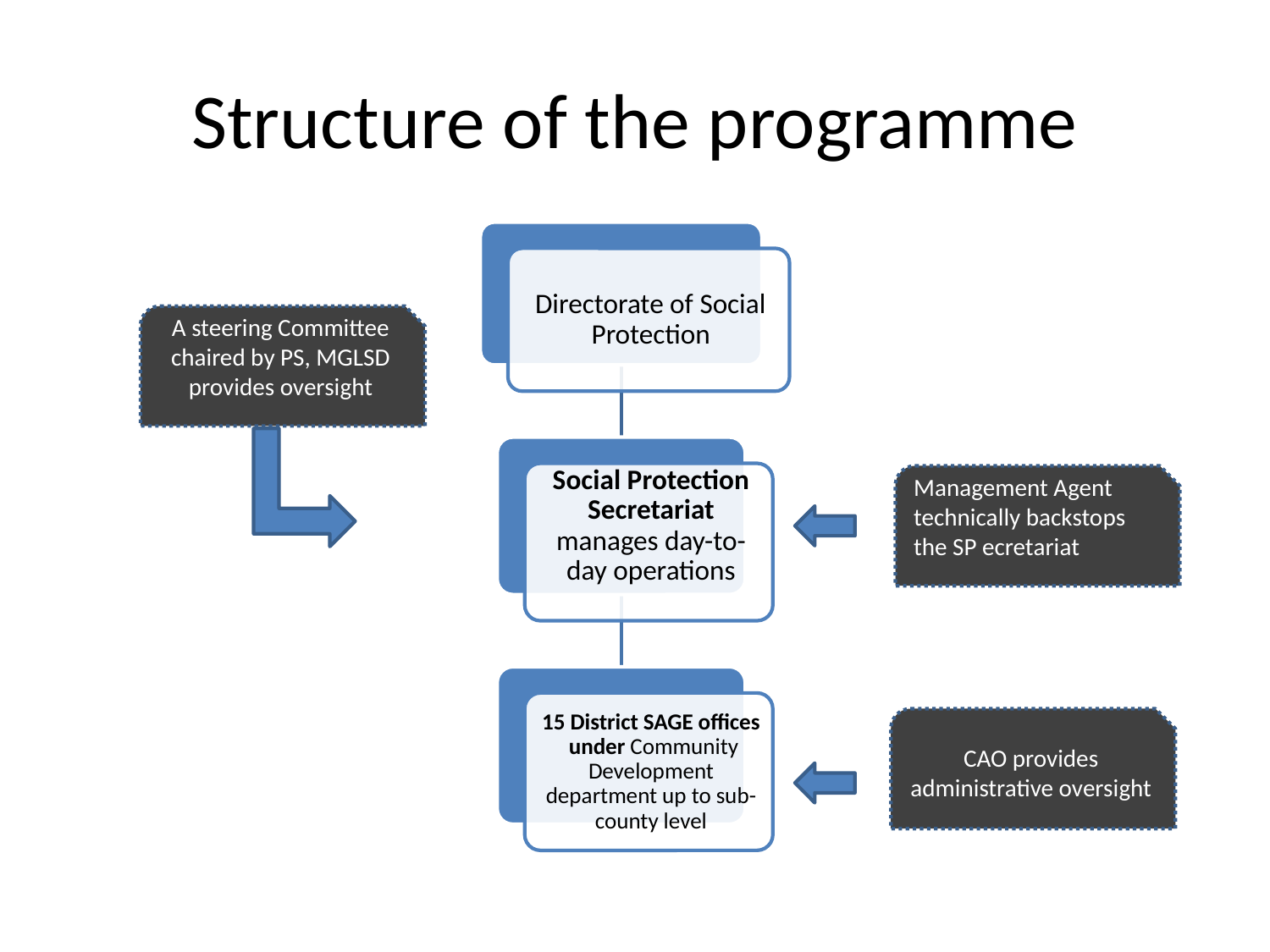

# Structure of the programme
Directorate of Social Protection
Social Protection Secretariat manages day-to-day operations

15 District SAGE offices  under Community Development department up to sub-county level
A steering Committee chaired by PS, MGLSD provides oversight

Management Agent technically backstops the SP ecretariat

CAO provides administrative oversight